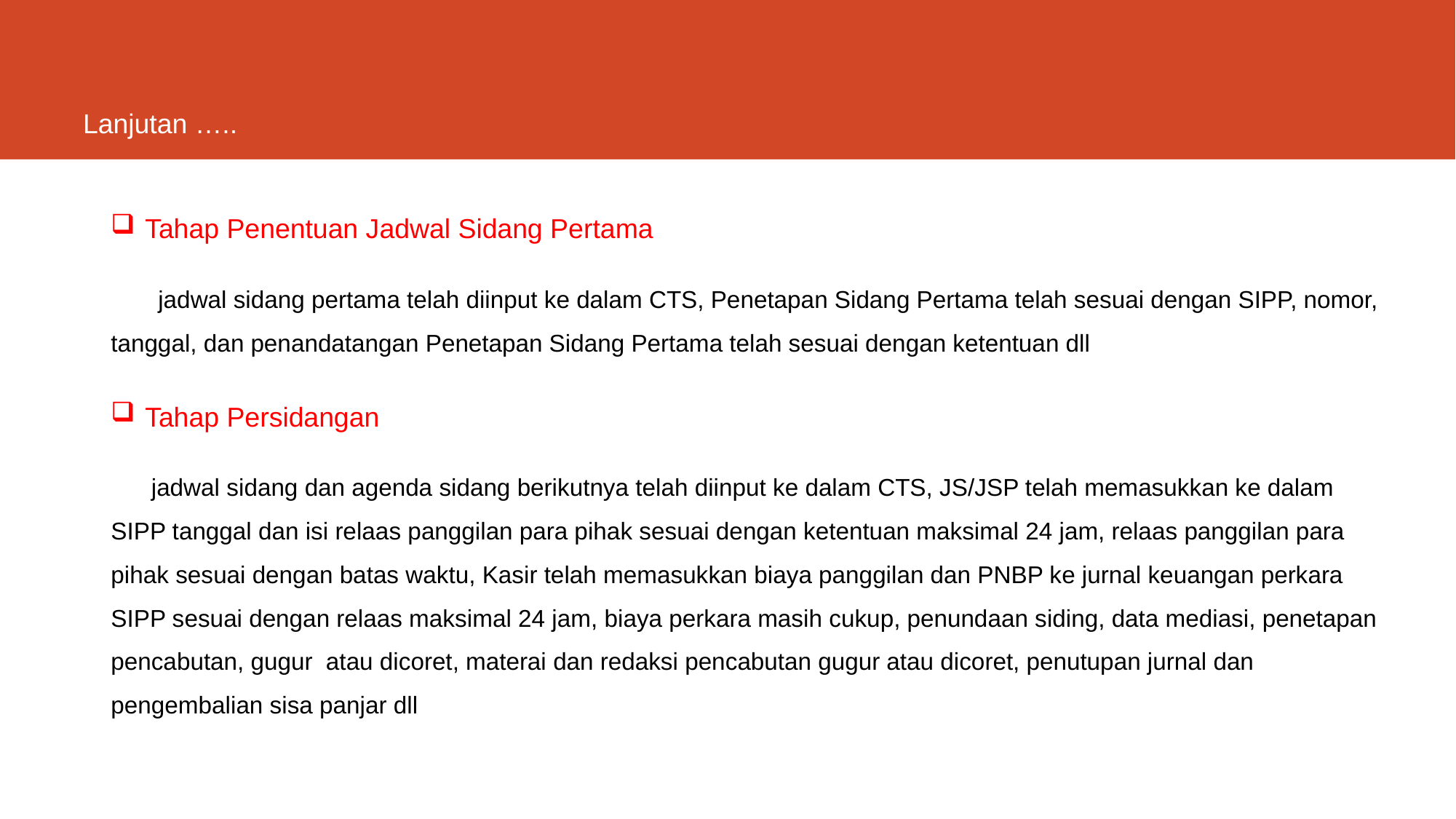

# Lanjutan …..
Tahap Penentuan Jadwal Sidang Pertama
       jadwal sidang pertama telah diinput ke dalam CTS, Penetapan Sidang Pertama telah sesuai dengan SIPP, nomor, tanggal, dan penandatangan Penetapan Sidang Pertama telah sesuai dengan ketentuan dll
Tahap Persidangan
      jadwal sidang dan agenda sidang berikutnya telah diinput ke dalam CTS, JS/JSP telah memasukkan ke dalam SIPP tanggal dan isi relaas panggilan para pihak sesuai dengan ketentuan maksimal 24 jam, relaas panggilan para pihak sesuai dengan batas waktu, Kasir telah memasukkan biaya panggilan dan PNBP ke jurnal keuangan perkara SIPP sesuai dengan relaas maksimal 24 jam, biaya perkara masih cukup, penundaan siding, data mediasi, penetapan pencabutan, gugur  atau dicoret, materai dan redaksi pencabutan gugur atau dicoret, penutupan jurnal dan pengembalian sisa panjar dll